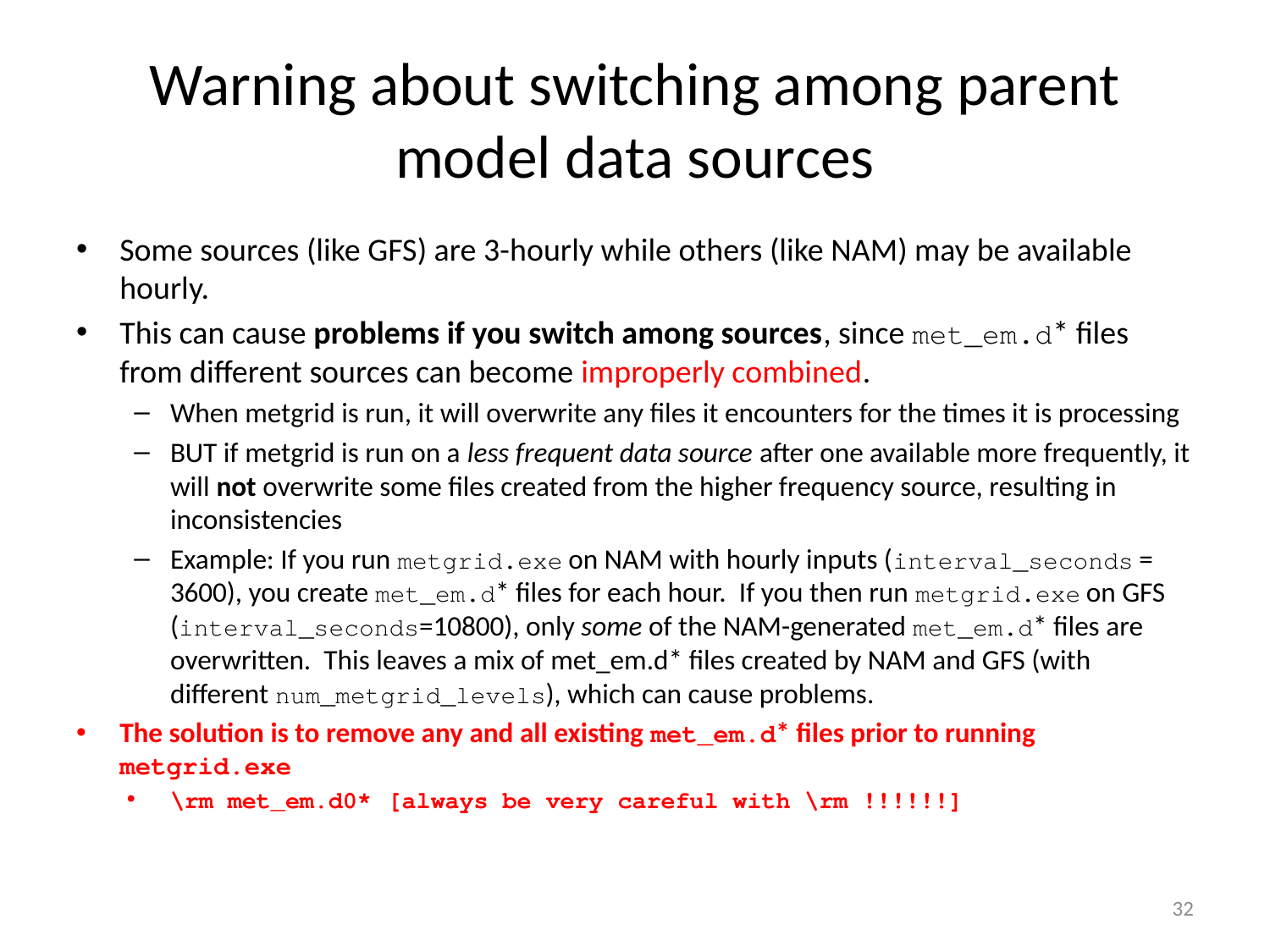

# Warning about switching among parent model data sources
Some sources (like GFS) are 3-hourly while others (like NAM) may be available hourly.
This can cause problems if you switch among sources, since met_em.d* files from different sources can become improperly combined.
When metgrid is run, it will overwrite any files it encounters for the times it is processing
BUT if metgrid is run on a less frequent data source after one available more frequently, it will not overwrite some files created from the higher frequency source, resulting in inconsistencies
Example: If you run metgrid.exe on NAM with hourly inputs (interval_seconds = 3600), you create met_em.d* files for each hour.  If you then run metgrid.exe on GFS (interval_seconds=10800), only some of the NAM-generated met_em.d* files are overwritten.  This leaves a mix of met_em.d* files created by NAM and GFS (with different num_metgrid_levels), which can cause problems.
The solution is to remove any and all existing met_em.d* files prior to running metgrid.exe
\rm met_em.d0*		[always be very careful with \rm !!!!!!]
32